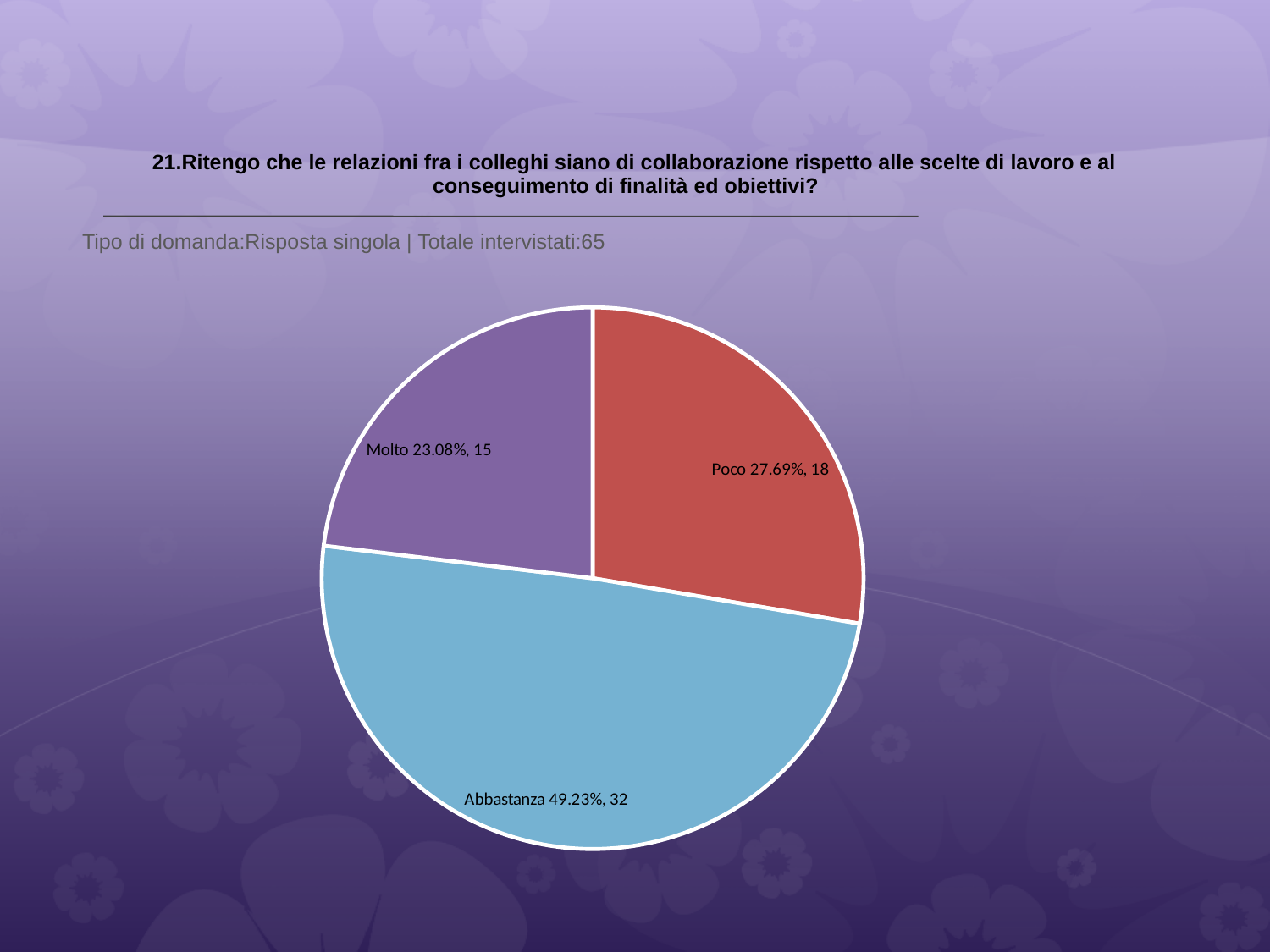

# 21.Ritengo che le relazioni fra i colleghi siano di collaborazione rispetto alle scelte di lavoro e al conseguimento di finalità ed obiettivi?
 Tipo di domanda:Risposta singola | Totale intervistati:65

### Chart

| Category | Total |
|---|---|
| Per niente | 0.0 |
| Poco | 0.2769 |
| Abbastanza | 0.4923 |
| Molto | 0.2308 |